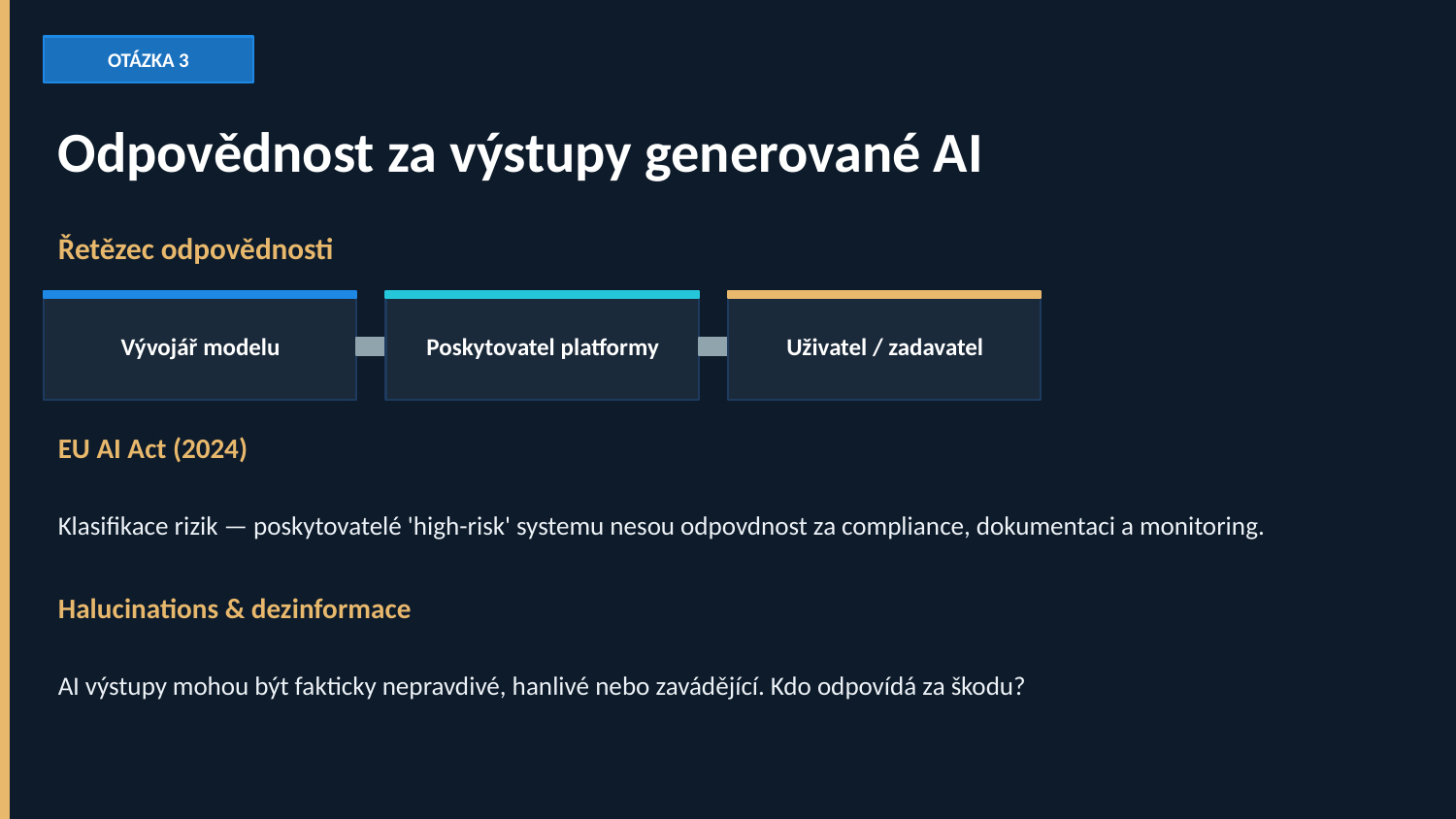

OTÁZKA 3
Odpovědnost za výstupy generované AI
Řetězec odpovědnosti

Vývojář modelu
Poskytovatel platformy
Uživatel / zadavatel

EU AI Act (2024)
Klasifikace rizik — poskytovatelé 'high-risk' systemu nesou odpovdnost za compliance, dokumentaci a monitoring.
Halucinations & dezinformace
AI výstupy mohou být fakticky nepravdivé, hanlivé nebo zavádějící. Kdo odpovídá za škodu?